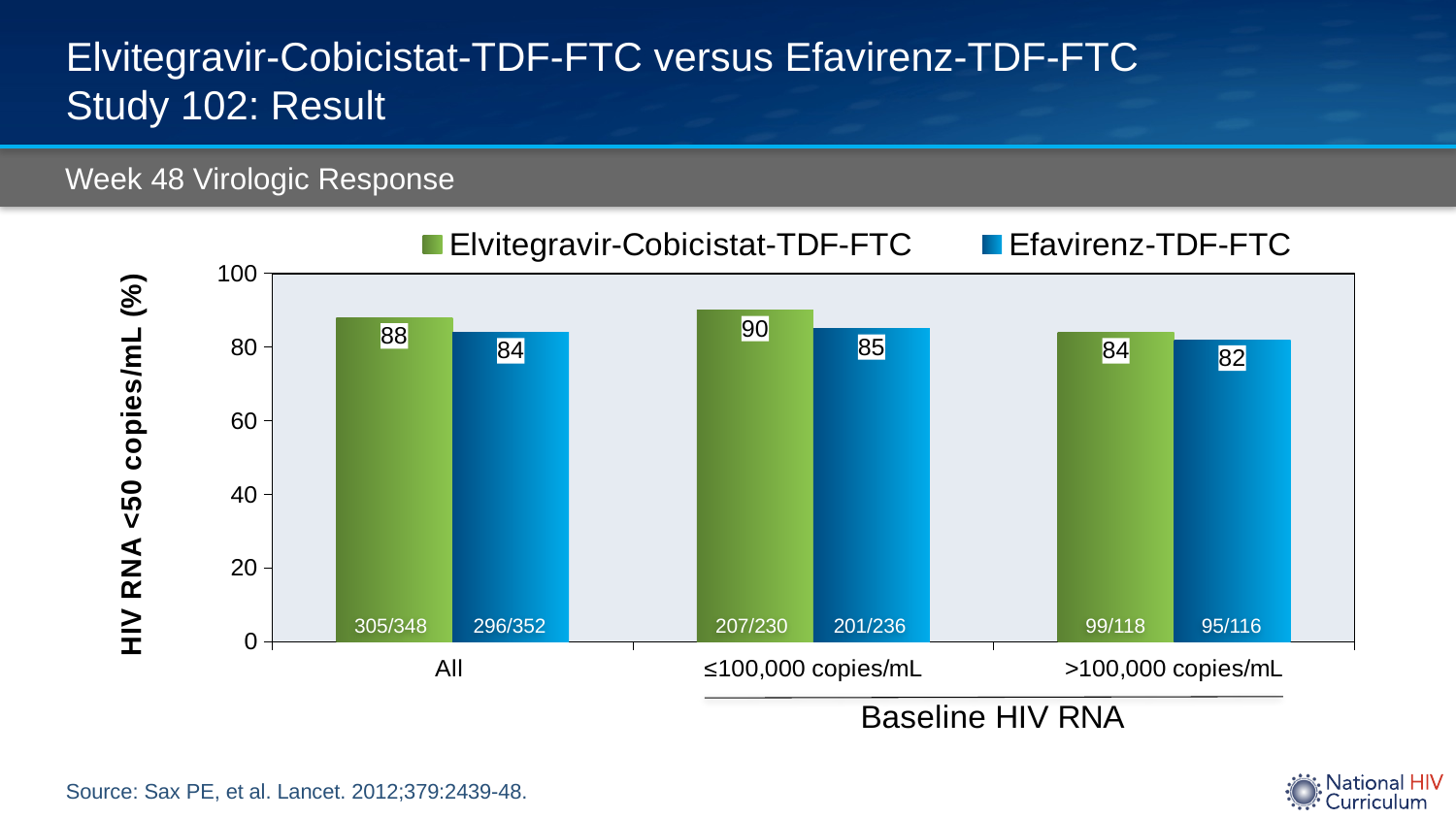

# Elvitegravir-Cobicistat-TDF-FTC versus Efavirenz-TDF-FTC Study 102: Result
Week 48 Virologic Response

### Chart

| Category | Elvitegravir-Cobicistat-TDF-FTC | Efavirenz-TDF-FTC |
|---|---|---|
| All  | 88.0 | 84.0 |
| ≤100,000 copies/mL | 90.0 | 85.0 |
| >100,000 copies/mL | 84.0 | 82.0 |
305/348
296/352
207/230
201/236
99/118
95/116

Source: Sax PE, et al. Lancet. 2012;379:2439-48.
.